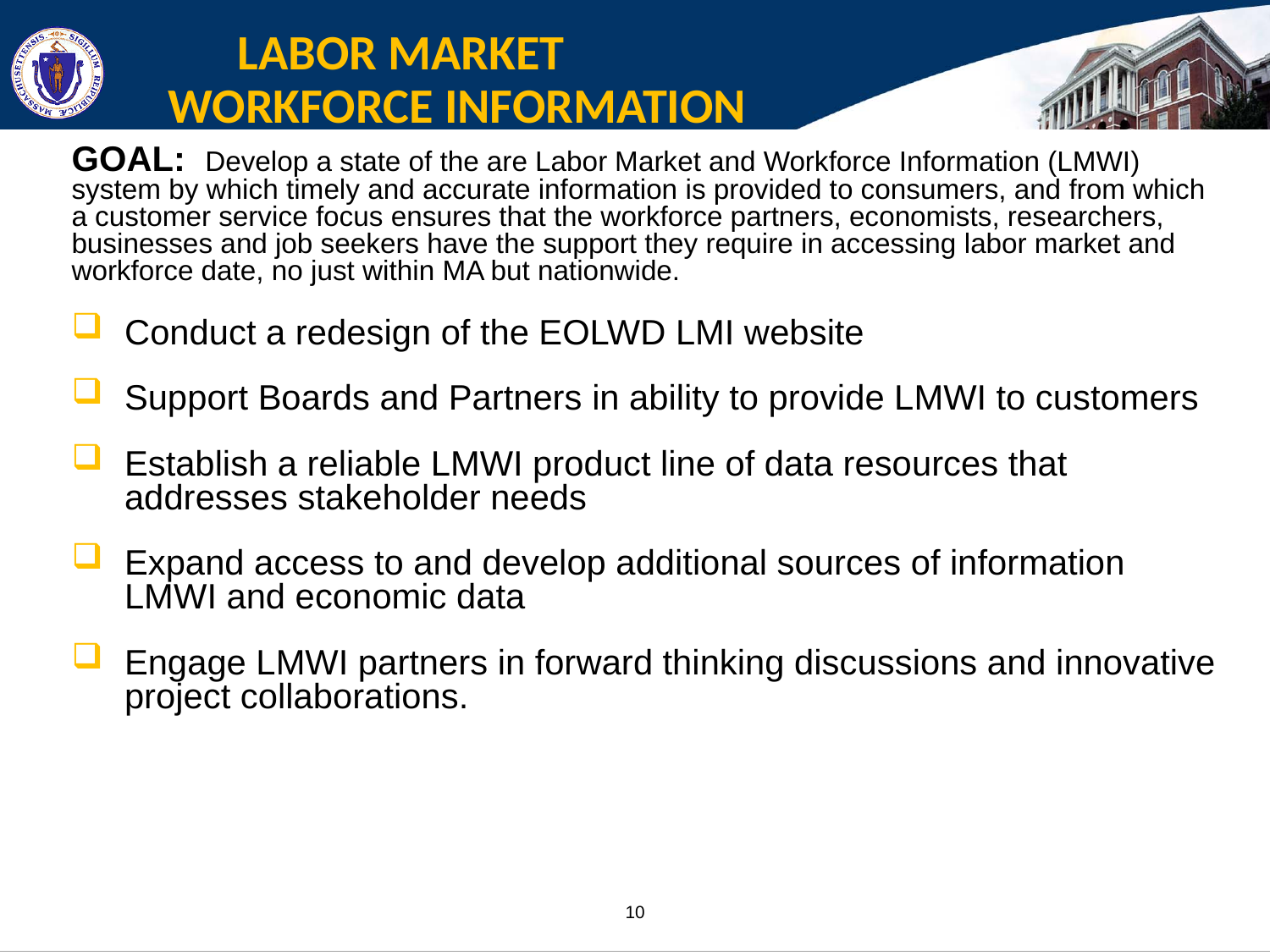

LABOR MARKET
       WORKFORCE INFORMATION
GOAL:  Develop a state of the are Labor Market and Workforce Information (LMWI) system by which timely and accurate information is provided to consumers, and from which a customer service focus ensures that the workforce partners, economists, researchers, businesses and job seekers have the support they require in accessing labor market and workforce date, no just within MA but nationwide.
Conduct a redesign of the EOLWD LMI website
Support Boards and Partners in ability to provide LMWI to customers
Establish a reliable LMWI product line of data resources that addresses stakeholder needs
Expand access to and develop additional sources of information LMWI and economic data
Engage LMWI partners in forward thinking discussions and innovative project collaborations.